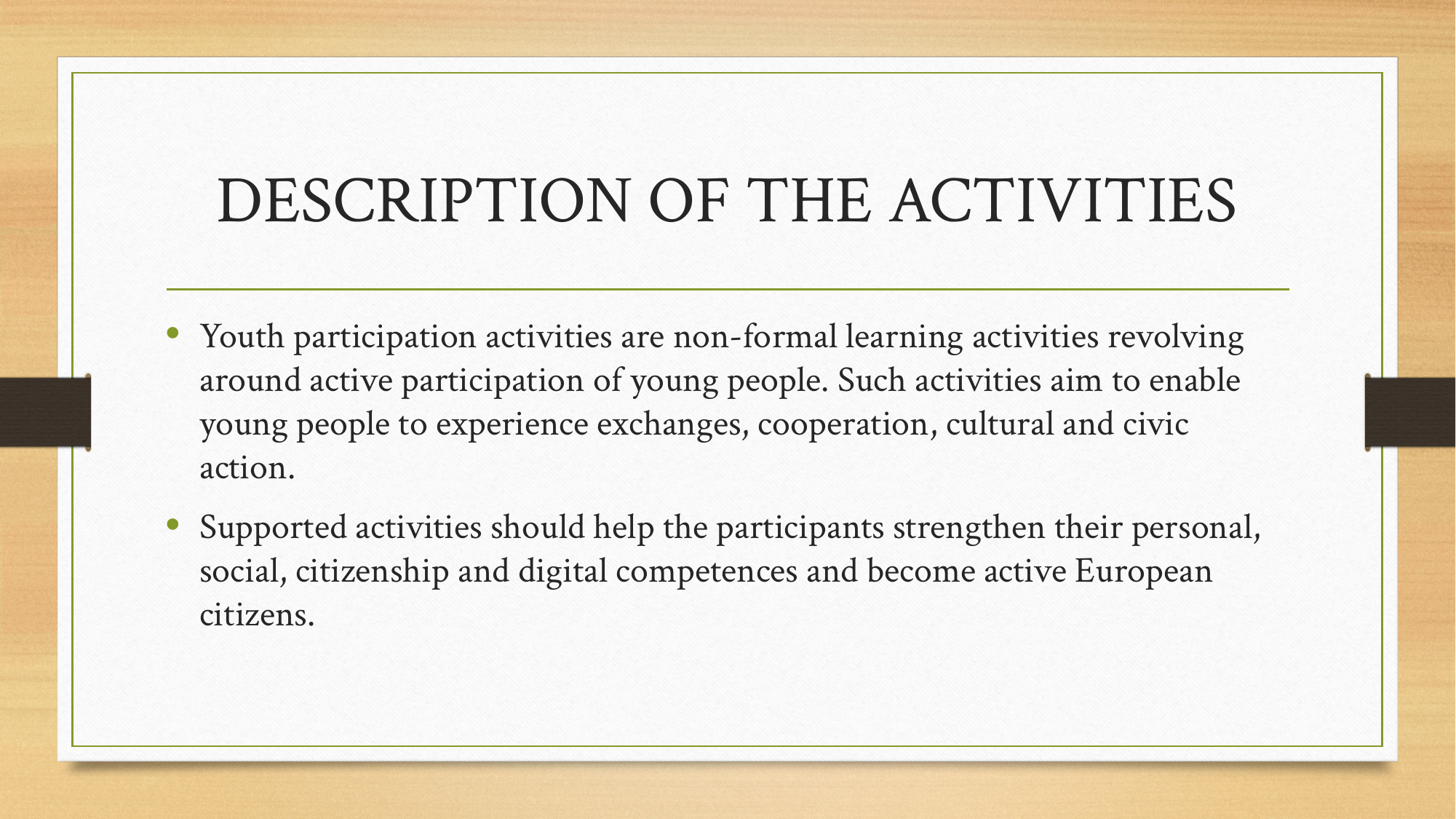

# DESCRIPTION OF THE ACTIVITIES
Youth participation activities are non-formal learning activities revolving around active participation of young people. Such activities aim to enable young people to experience exchanges, cooperation, cultural and civic action.
Supported activities should help the participants strengthen their personal, social, citizenship and digital competences and become active European citizens.